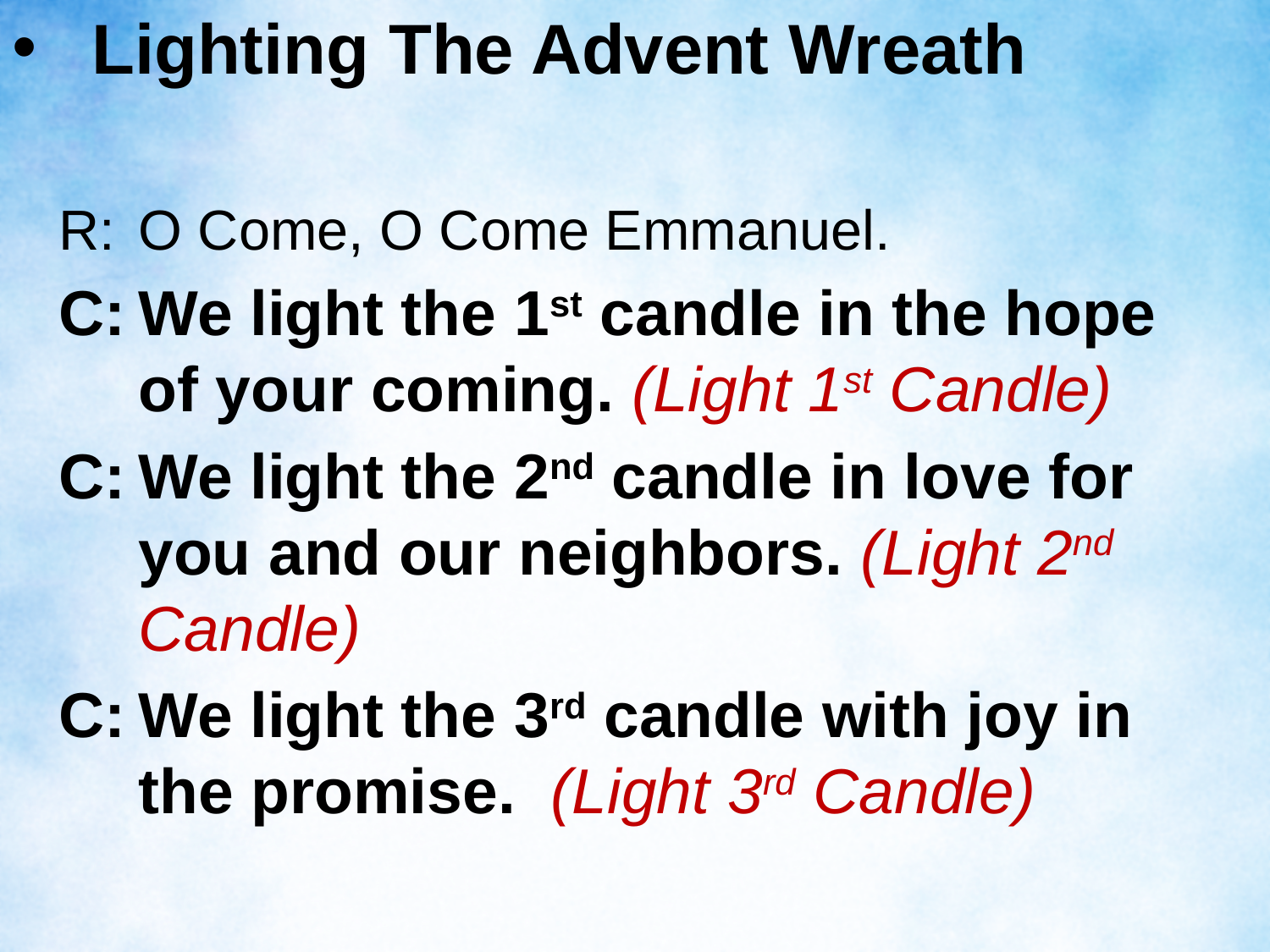

Lighting The Advent Wreath
R:	O Come, O Come Emmanuel.
C:	We light the 1st candle in the hope of your coming. (Light 1st Candle)
C:	We light the 2nd candle in love for you and our neighbors. (Light 2nd Candle)
C:	We light the 3rd candle with joy in the promise.  (Light 3rd Candle)